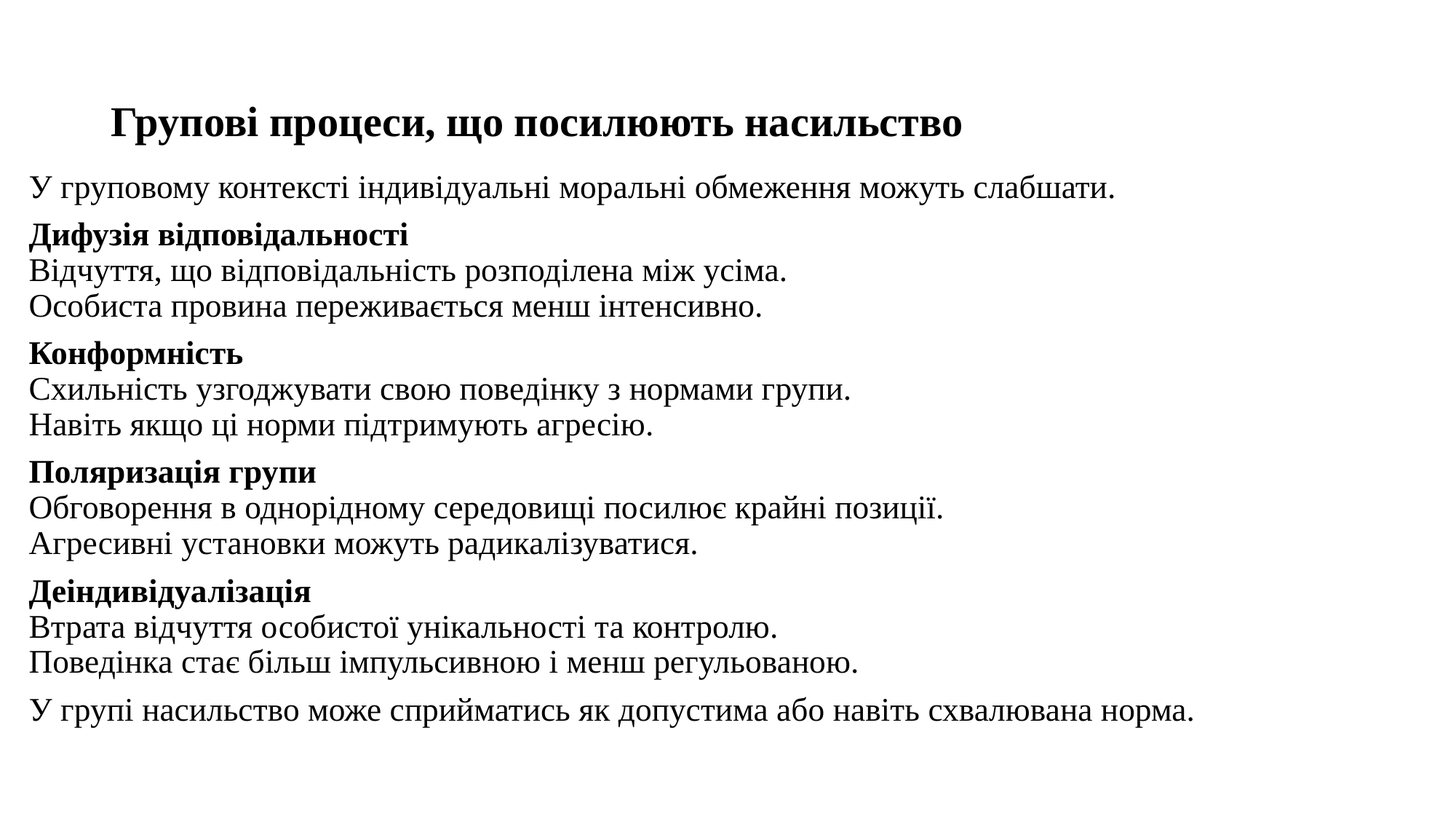

# Групові процеси, що посилюють насильство
У груповому контексті індивідуальні моральні обмеження можуть слабшати.
Дифузія відповідальності
Відчуття, що відповідальність розподілена між усіма.
Особиста провина переживається менш інтенсивно.
Конформність
Схильність узгоджувати свою поведінку з нормами групи.
Навіть якщо ці норми підтримують агресію.
Поляризація групи
Обговорення в однорідному середовищі посилює крайні позиції.
Агресивні установки можуть радикалізуватися.
Деіндивідуалізація
Втрата відчуття особистої унікальності та контролю.
Поведінка стає більш імпульсивною і менш регульованою.
У групі насильство може сприйматись як допустима або навіть схвалювана норма.